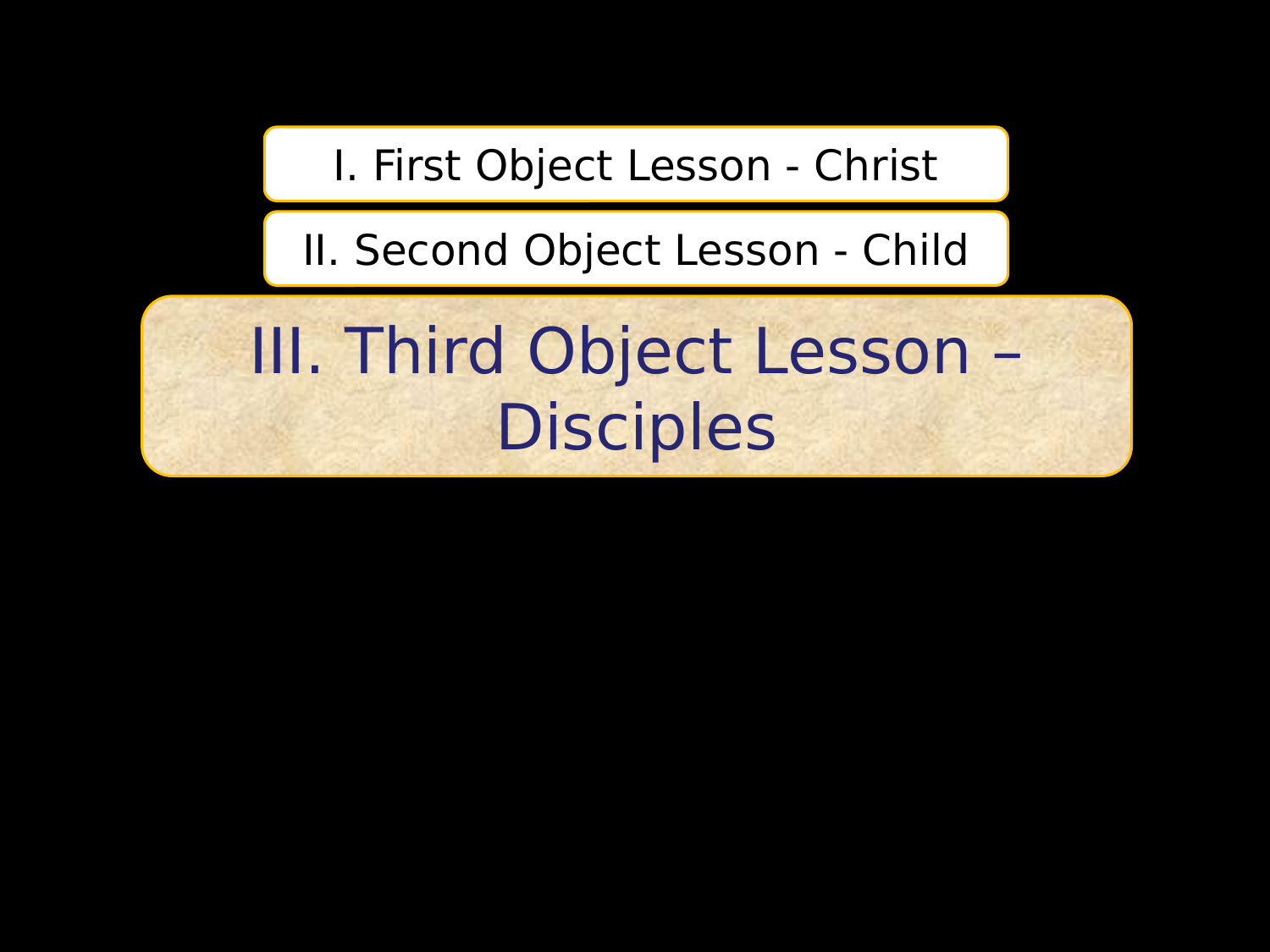

I. First Object Lesson - Christ

II. Second Object Lesson - Child
III. Third Object Lesson – Disciples